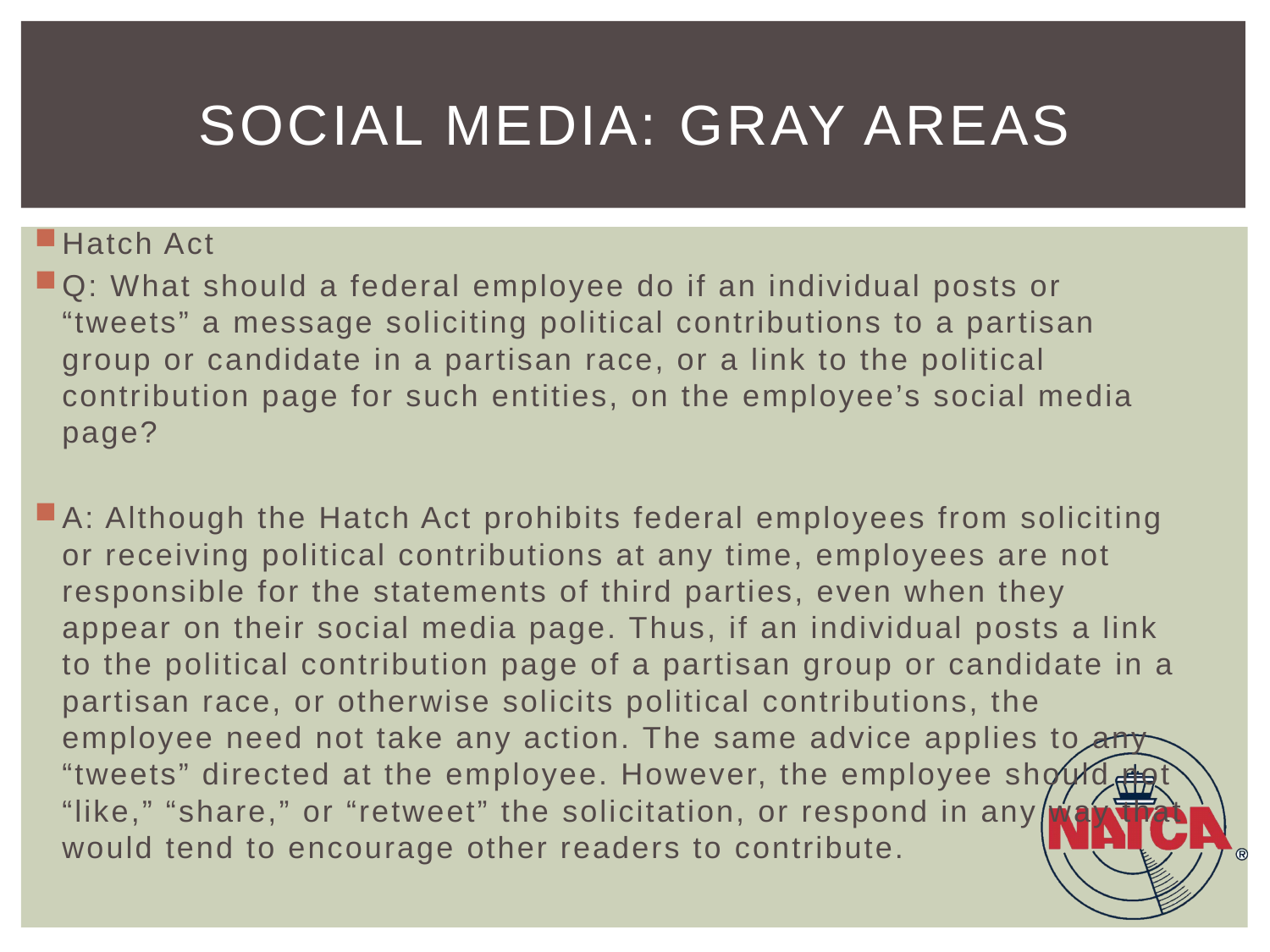

# Social Media: Gray Areas
Hatch Act
Q: What should a federal employee do if an individual posts or “tweets” a message soliciting political contributions to a partisan group or candidate in a partisan race, or a link to the political contribution page for such entities, on the employee’s social media page?

A: Although the Hatch Act prohibits federal employees from soliciting or receiving political contributions at any time, employees are not responsible for the statements of third parties, even when they appear on their social media page. Thus, if an individual posts a link to the political contribution page of a partisan group or candidate in a partisan race, or otherwise solicits political contributions, the employee need not take any action. The same advice applies to any “tweets” directed at the employee. However, the employee should not “like,” “share,” or “retweet” the solicitation, or respond in any way that would tend to encourage other readers to contribute.